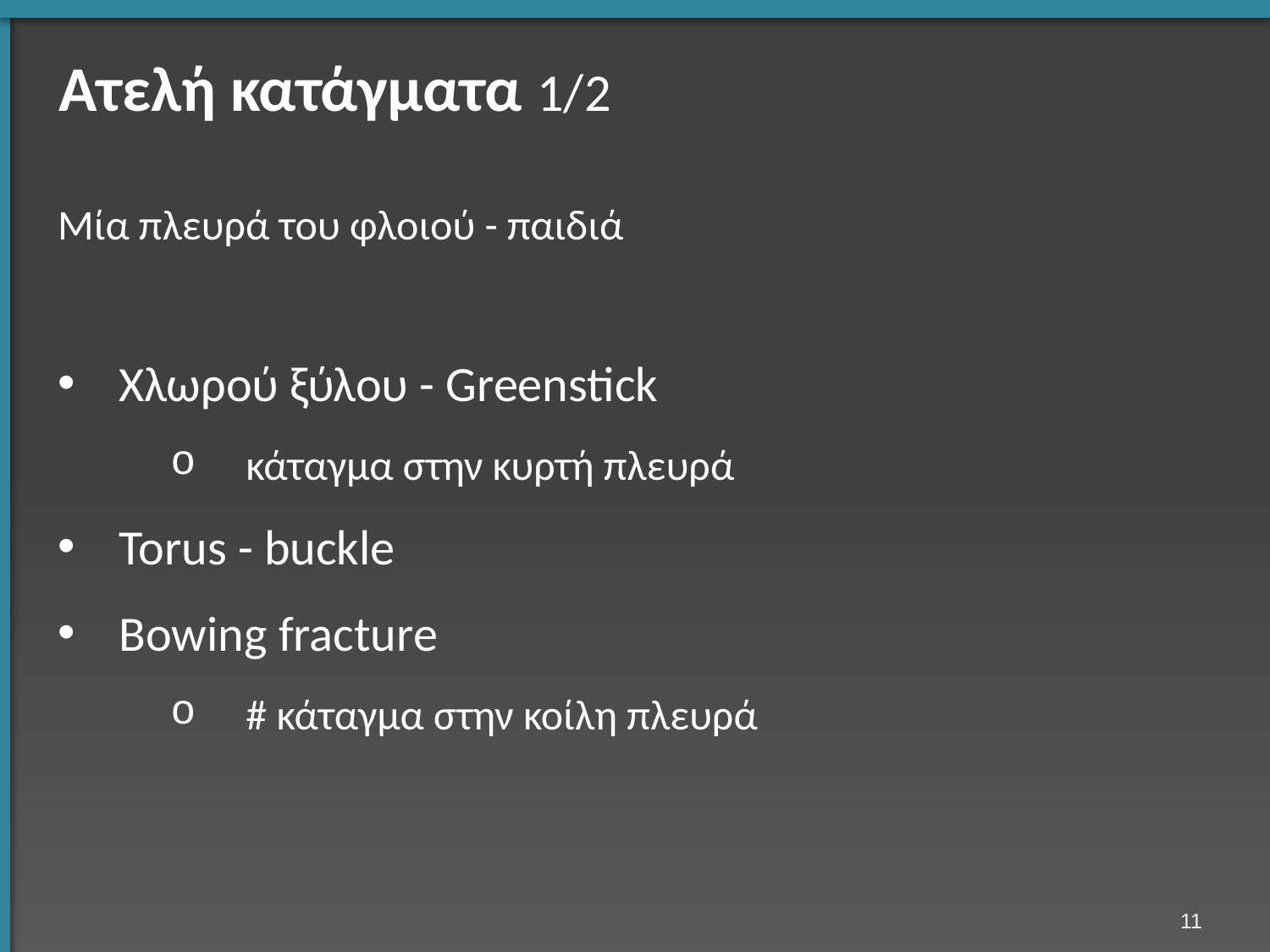

# Ατελή κατάγματα 1/2
Μία πλευρά του φλοιού - παιδιά

Χλωρού ξύλου - Greenstick
κάταγμα στην κυρτή πλευρά
Torus - buckle
Bowing fracture
# κάταγμα στην κοίλη πλευρά
11